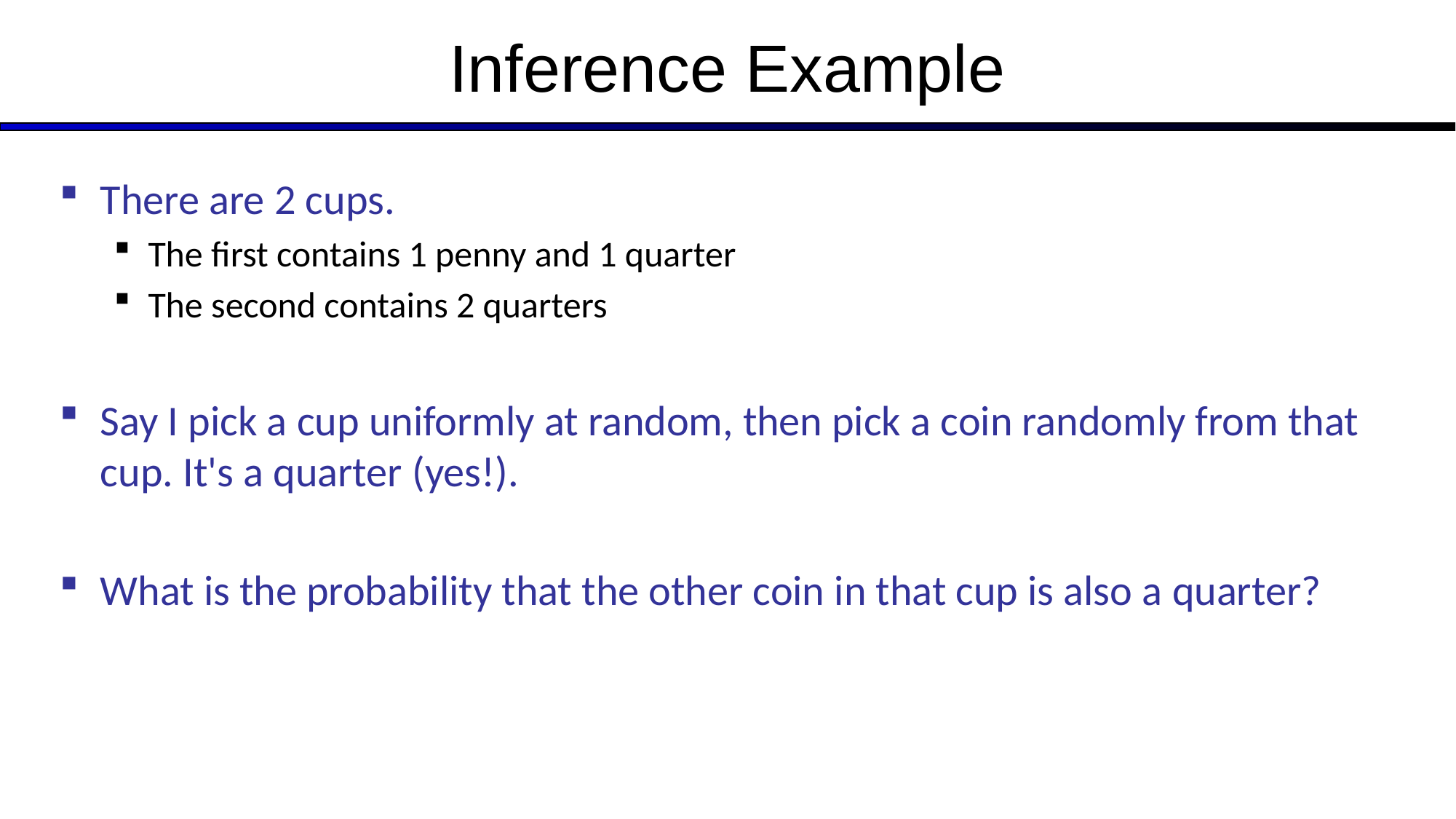

# Inference Example
There are 2 cups.
The first contains 1 penny and 1 quarter
The second contains 2 quarters

Say I pick a cup uniformly at random, then pick a coin randomly from that cup. It's a quarter (yes!).

What is the probability that the other coin in that cup is also a quarter?